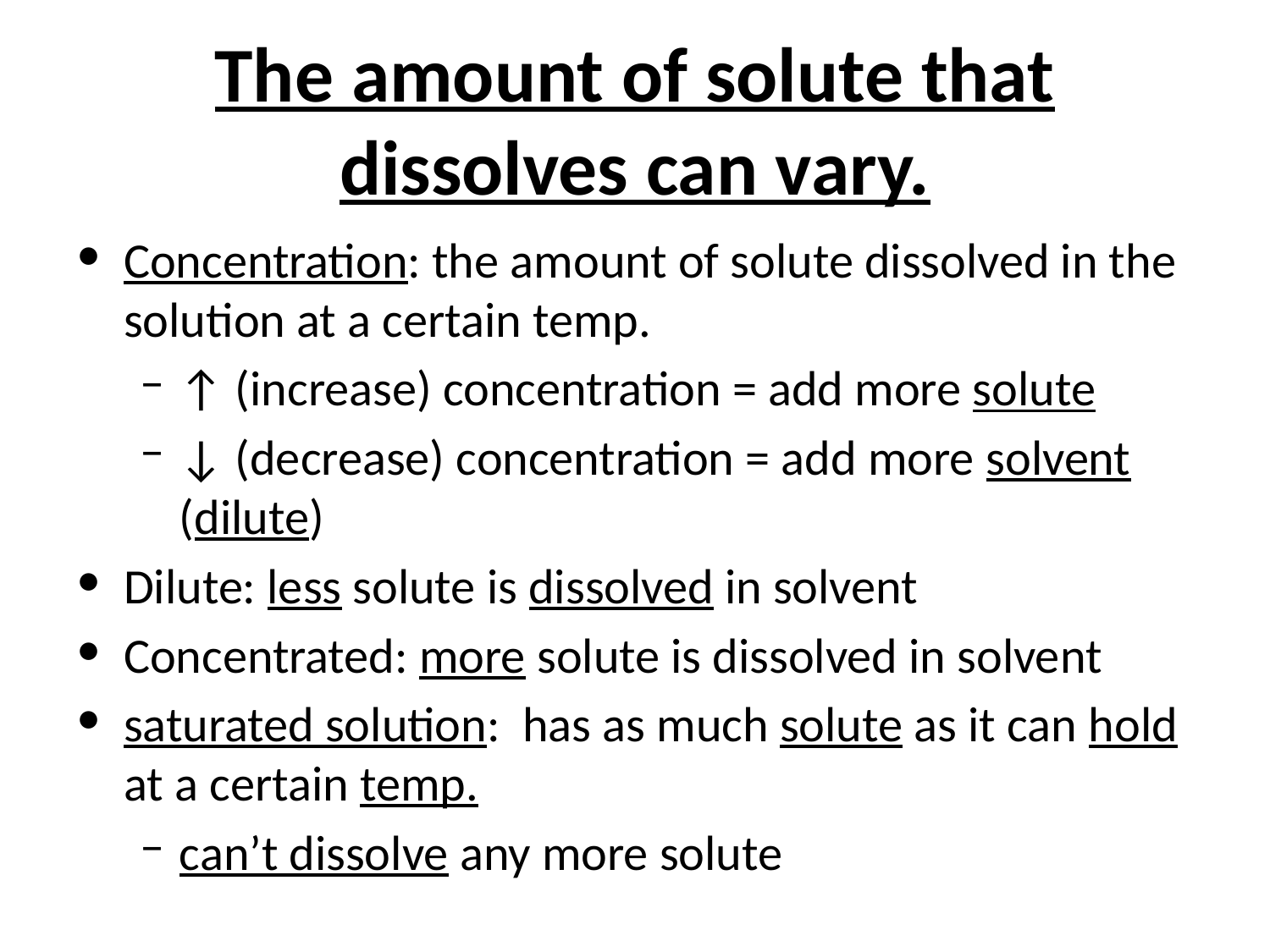

# The amount of solute that dissolves can vary.
Concentration: the amount of solute dissolved in the solution at a certain temp.
↑ (increase) concentration = add more solute
↓ (decrease) concentration = add more solvent (dilute)
Dilute: less solute is dissolved in solvent
Concentrated: more solute is dissolved in solvent
saturated solution:  has as much solute as it can hold at a certain temp.
can’t dissolve any more solute